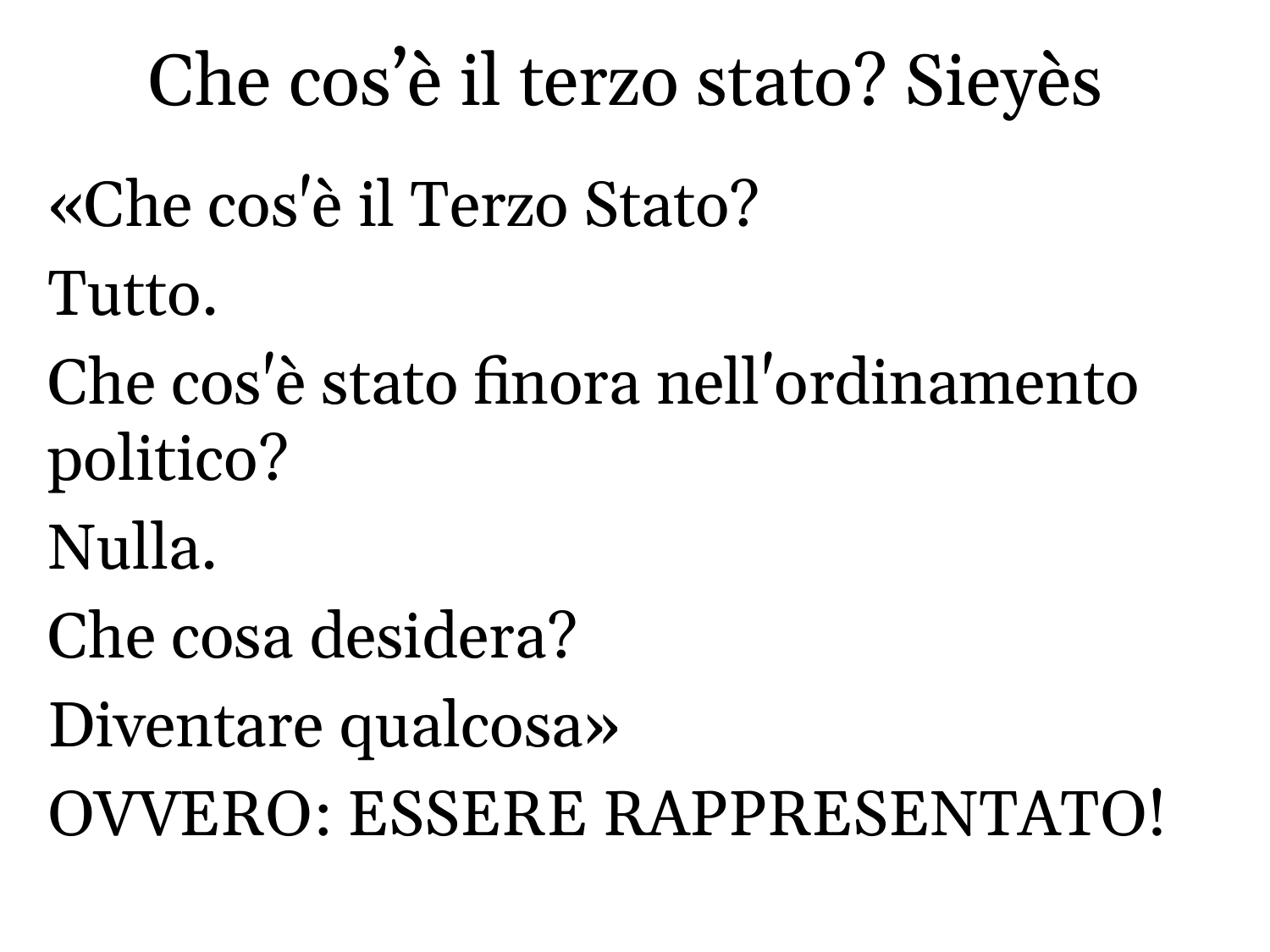

# Che cos’è il terzo stato? Sieyès
«Che cos'è il Terzo Stato?
Tutto.
Che cos'è stato finora nell'ordinamento politico?
Nulla.
Che cosa desidera?
Diventare qualcosa»
OVVERO: ESSERE RAPPRESENTATO!